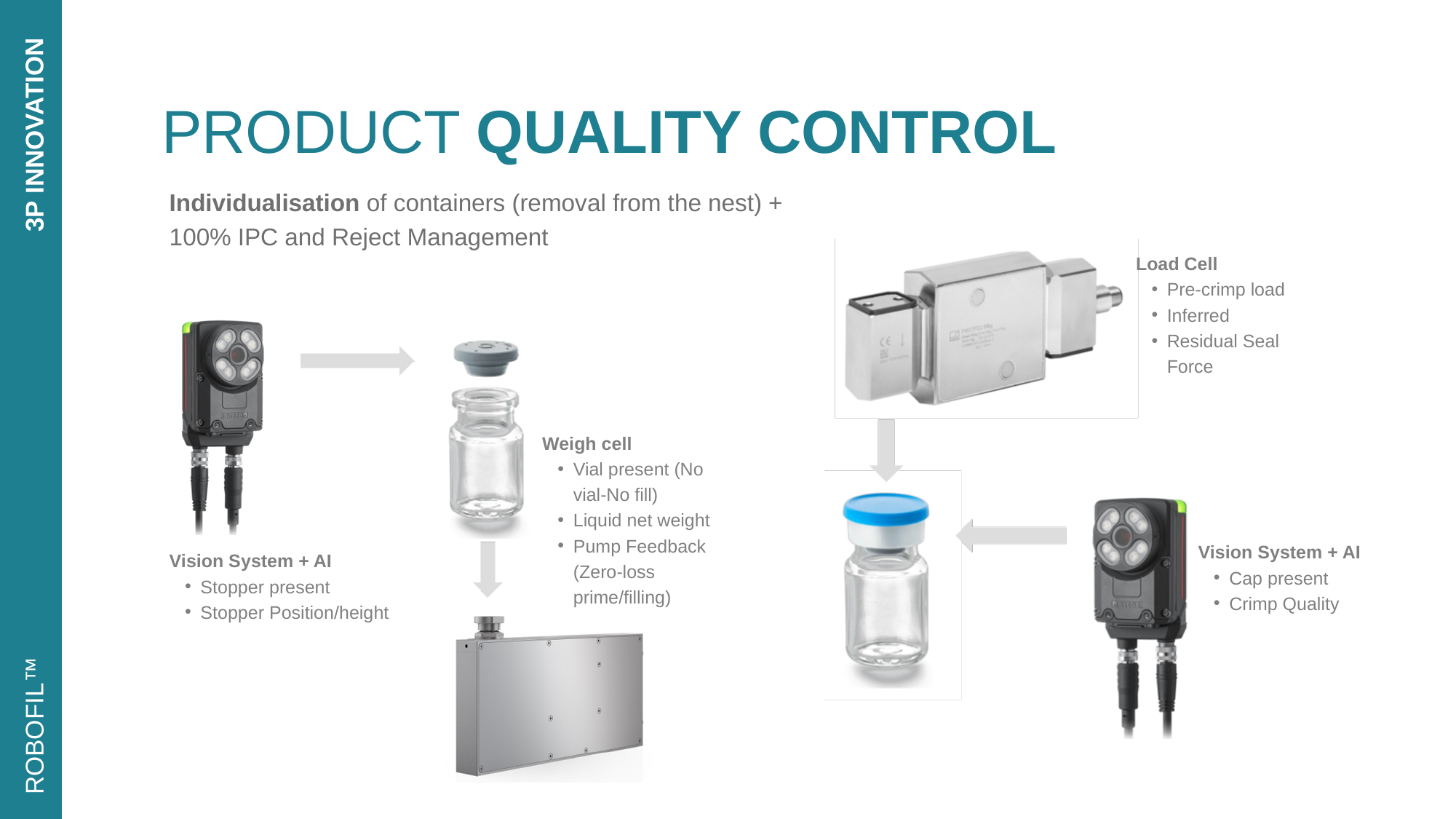

PRODUCT QUALITY CONTROL

3P INNOVATION
Individualisation of containers (removal from the nest) + 100% IPC and Reject Management

Load Cell
Pre-crimp load
Inferred
Residual Seal Force

Weigh cell
Vial present (No vial-No fill)
Liquid net weight
Pump Feedback (Zero-loss prime/filling)

Vision System + AI
Cap present
Crimp Quality

Vision System + AI
Stopper present
Stopper Position/height
ROBOFIL™